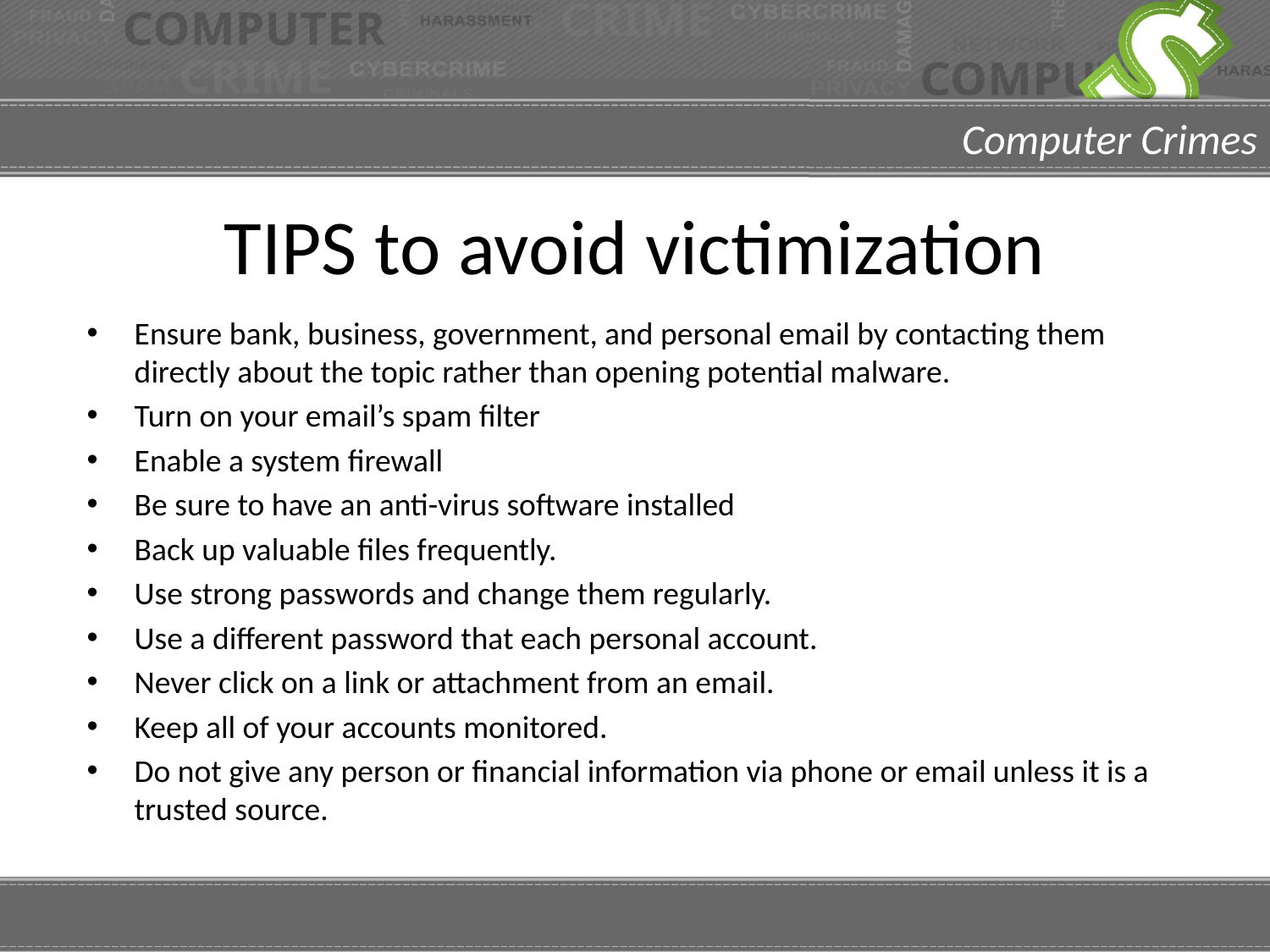

# TIPS to avoid victimization
Ensure bank, business, government, and personal email by contacting them directly about the topic rather than opening potential malware.
Turn on your email’s spam filter
Enable a system firewall
Be sure to have an anti-virus software installed
Back up valuable files frequently.
Use strong passwords and change them regularly.
Use a different password that each personal account.
Never click on a link or attachment from an email.
Keep all of your accounts monitored.
Do not give any person or financial information via phone or email unless it is a trusted source.